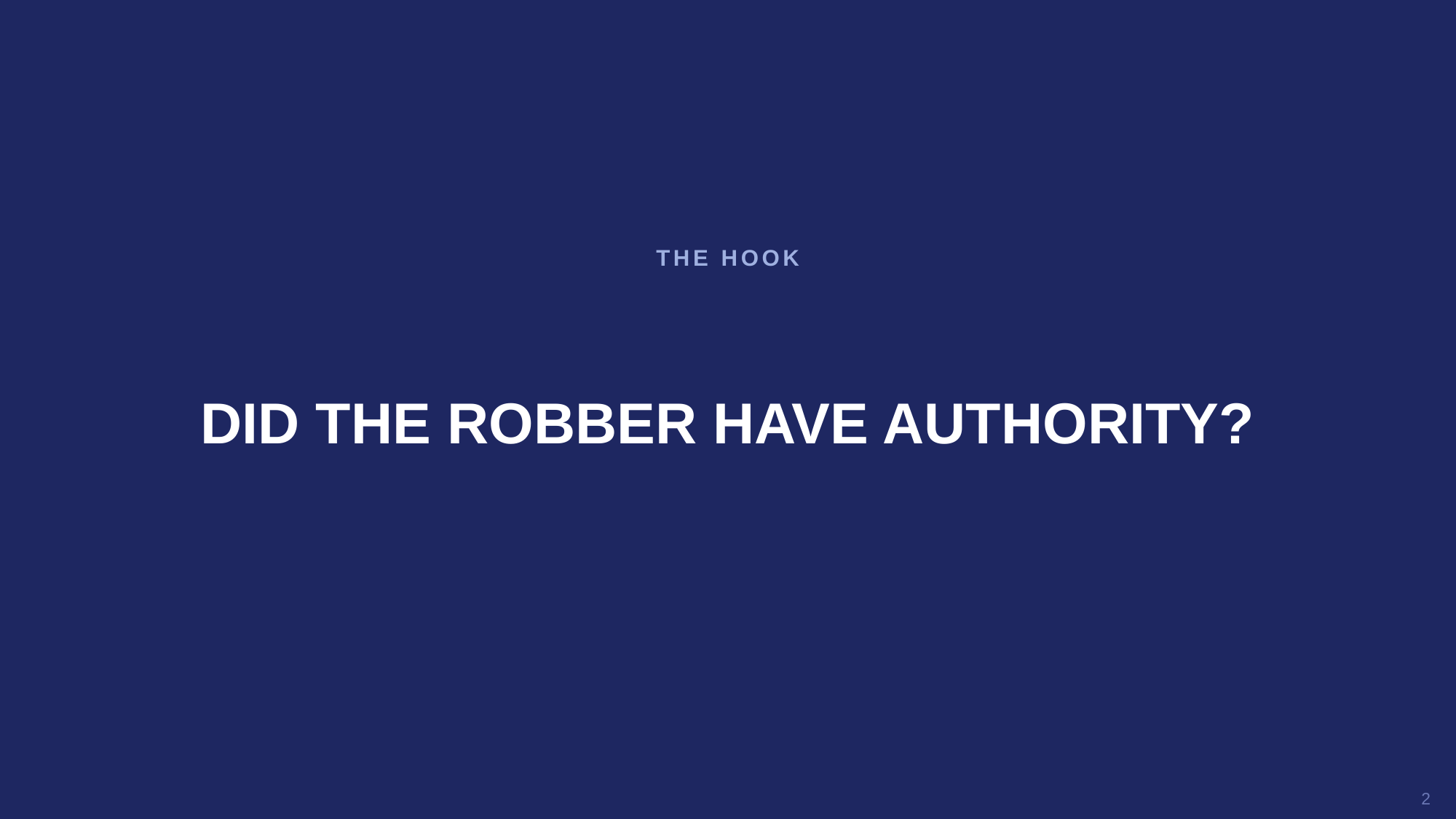

THE HOOK
DID THE ROBBER HAVE AUTHORITY?
2